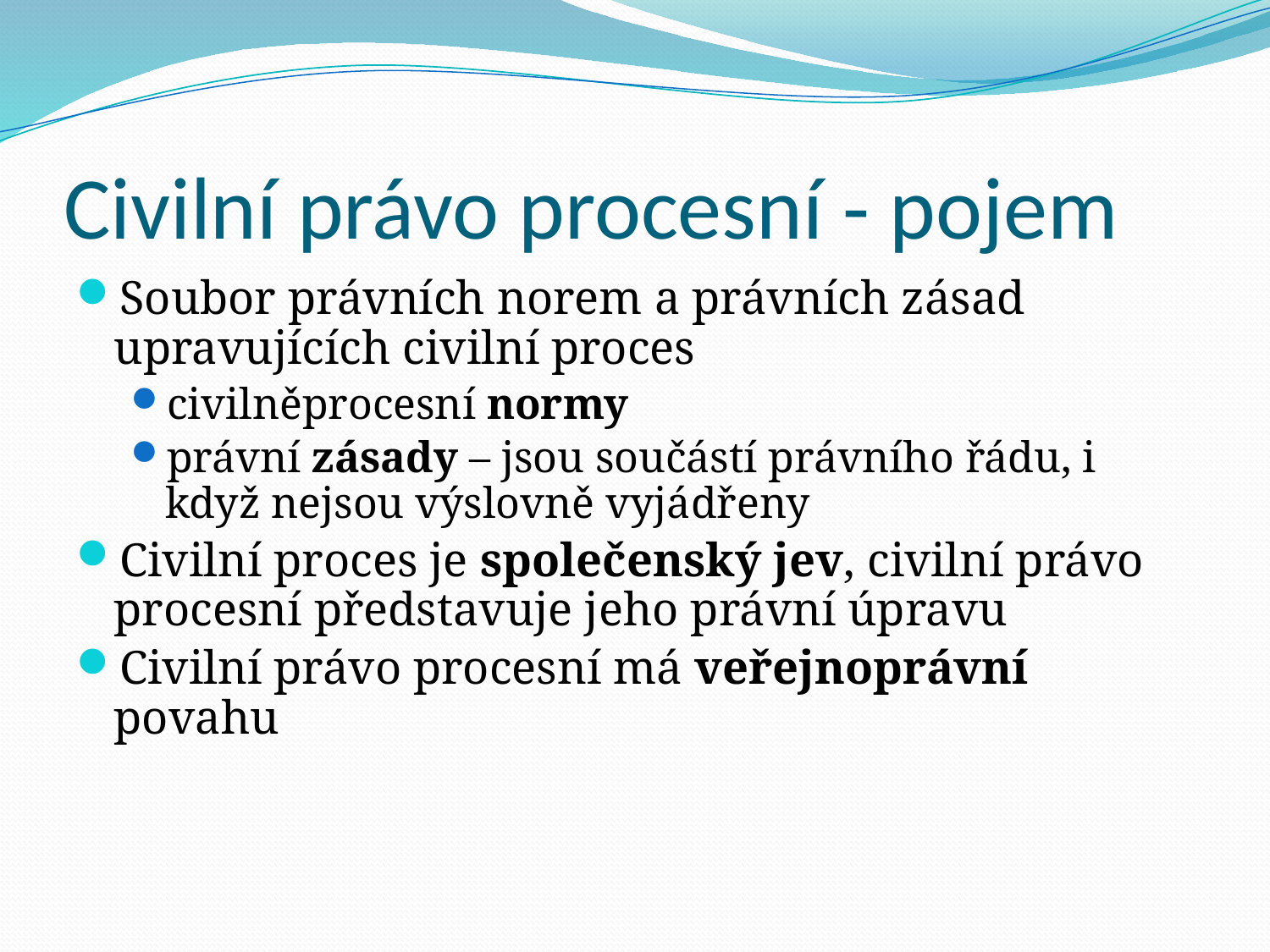

# Civilní právo procesní - pojem
Soubor právních norem a právních zásad upravujících civilní proces
civilněprocesní normy
právní zásady – jsou součástí právního řádu, i když nejsou výslovně vyjádřeny
Civilní proces je společenský jev, civilní právo procesní představuje jeho právní úpravu
Civilní právo procesní má veřejnoprávní povahu